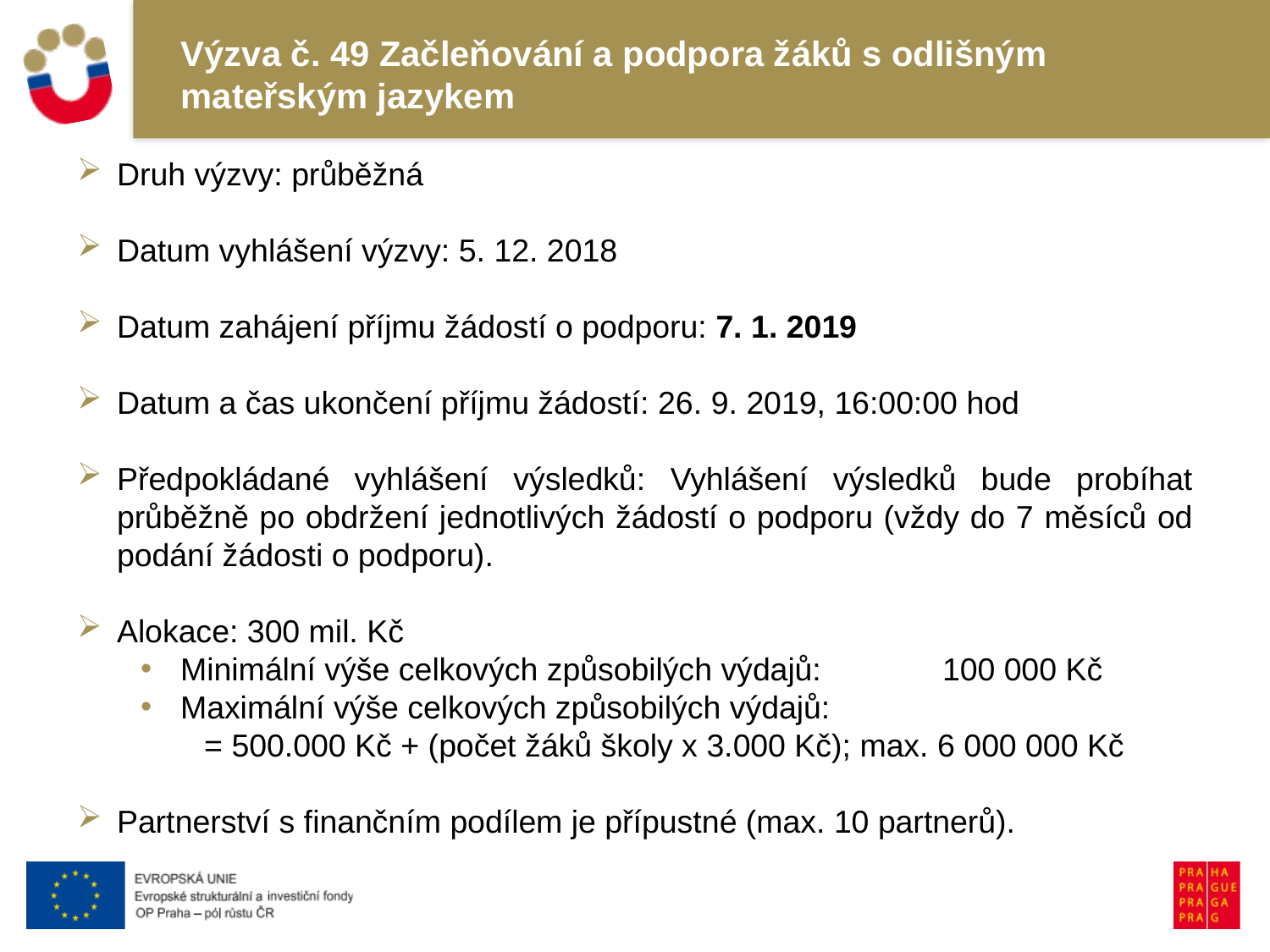

# Výzva č. 49 Začleňování a podpora žáků s odlišným mateřským jazykem

Druh výzvy: průběžná

Datum vyhlášení výzvy: 5. 12. 2018

Datum zahájení příjmu žádostí o podporu: 7. 1. 2019

Datum a čas ukončení příjmu žádostí: 26. 9. 2019, 16:00:00 hod

Předpokládané vyhlášení výsledků: Vyhlášení výsledků bude probíhat průběžně po obdržení jednotlivých žádostí o podporu (vždy do 7 měsíců od podání žádosti o podporu).

Alokace: 300 mil. Kč
Minimální výše celkových způsobilých výdajů: 	100 000 Kč
Maximální výše celkových způsobilých výdajů:
= 500.000 Kč + (počet žáků školy x 3.000 Kč); max. 6 000 000 Kč

Partnerství s finančním podílem je přípustné (max. 10 partnerů).